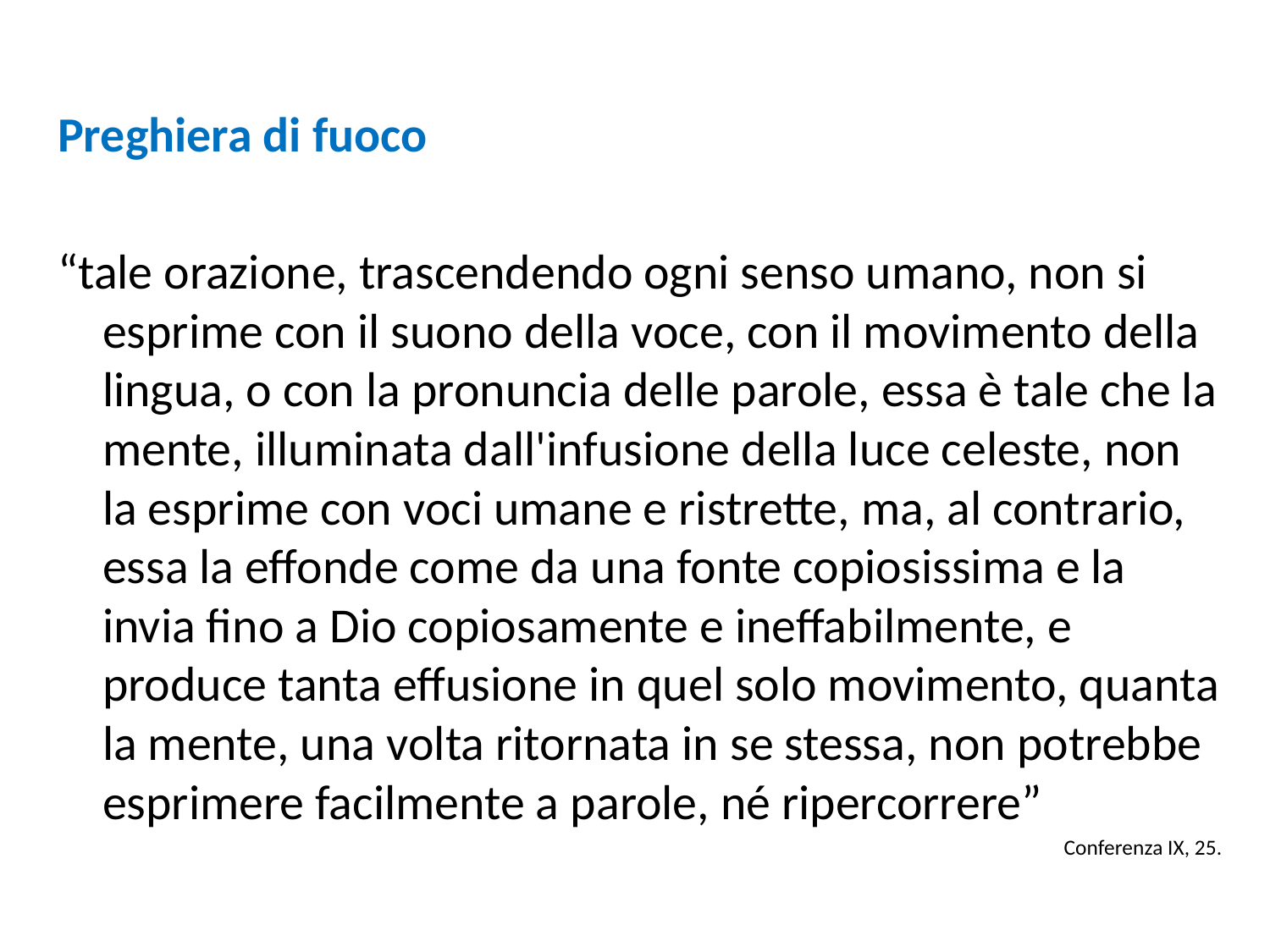

Preghiera di fuoco

“tale orazione, trascendendo ogni senso umano, non si esprime con il suono della voce, con il movimento della lingua, o con la pronuncia delle parole, essa è tale che la mente, illuminata dall'infusione della luce celeste, non la esprime con voci umane e ristrette, ma, al contrario, essa la effonde come da una fonte copiosissima e la invia fino a Dio copiosamente e ineffabilmente, e produce tanta effusione in quel solo movimento, quanta la mente, una volta ritornata in se stessa, non potrebbe esprimere facilmente a parole, né ripercorrere”
Conferenza IX, 25.